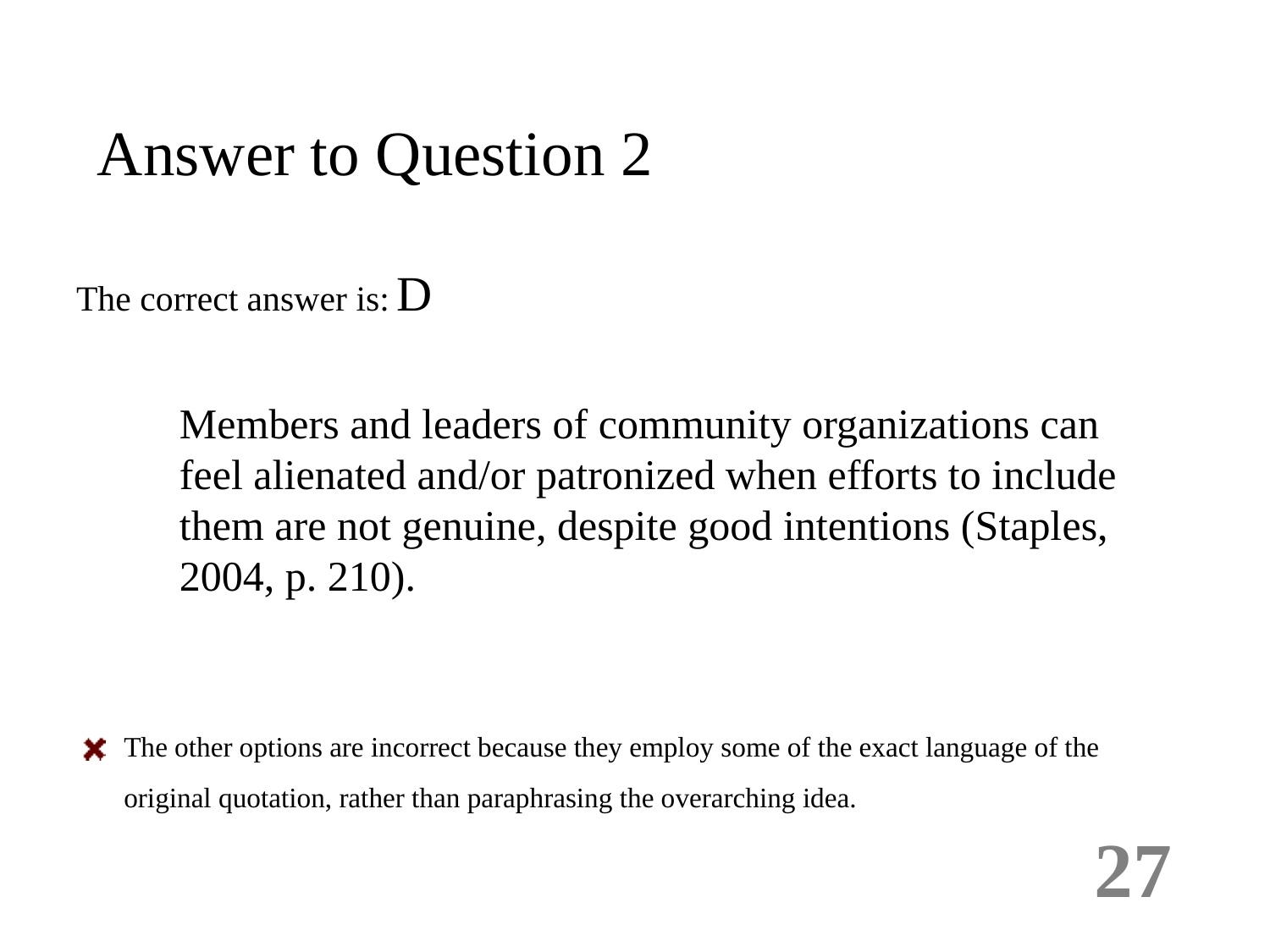

# Answer to Question 2

The correct answer is: D

	Members and leaders of community organizations can feel alienated and/or patronized when efforts to include them are not genuine, despite good intentions (Staples, 2004, p. 210).

The other options are incorrect because they employ some of the exact language of the original quotation, rather than paraphrasing the overarching idea.
27